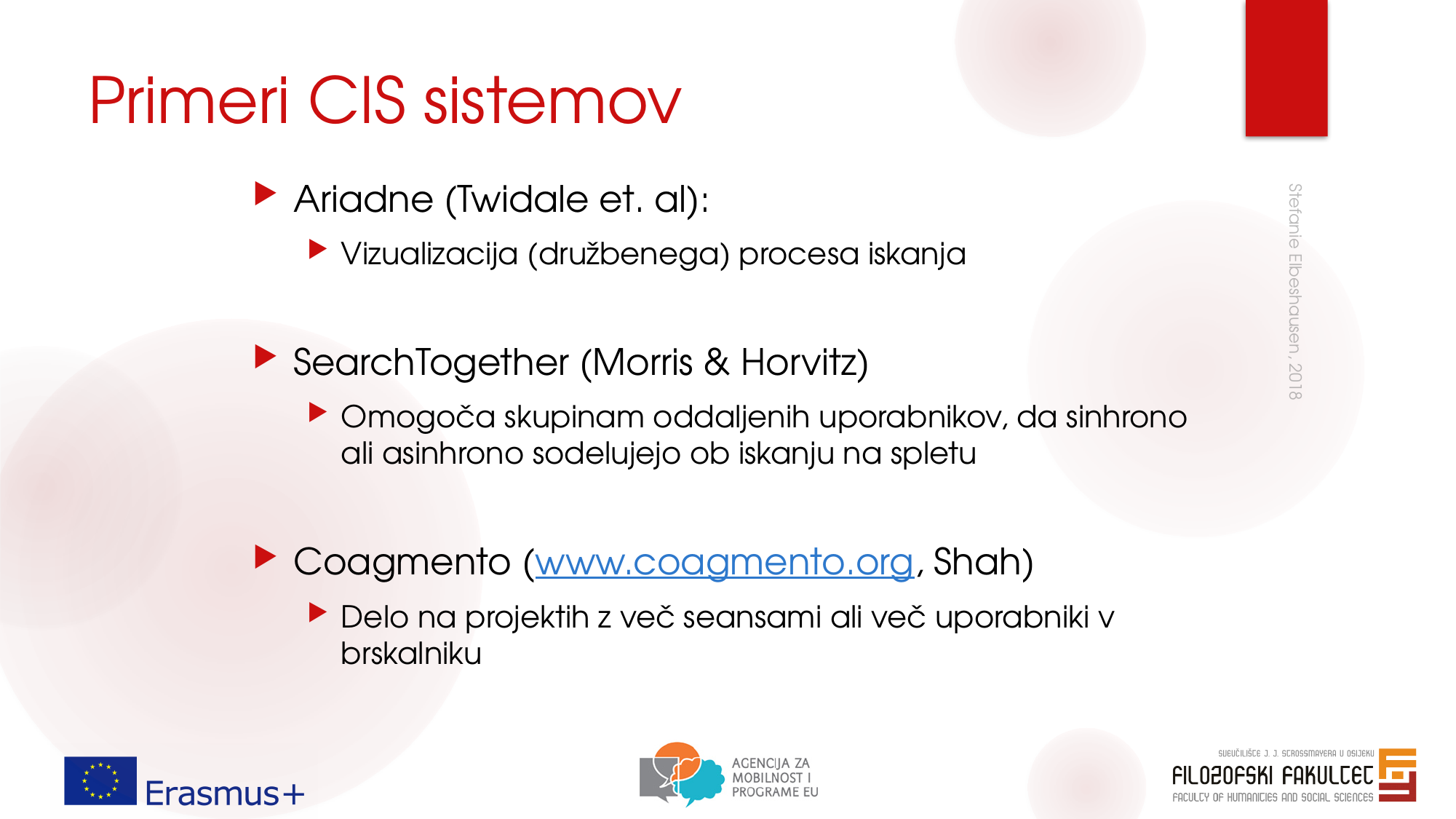

# Primeri CIS sistemov

Ariadne (Twidale et. al):
Vizualizacija (družbenega) procesa iskanja

SearchTogether (Morris & Horvitz)
Omogoča skupinam oddaljenih uporabnikov, da sinhrono ali asinhrono sodelujejo ob iskanju na spletu

Coagmento (www.coagmento.org, Shah)
Delo na projektih z več seansami ali več uporabniki v brskalniku

Stefanie Elbeshausen, 2018